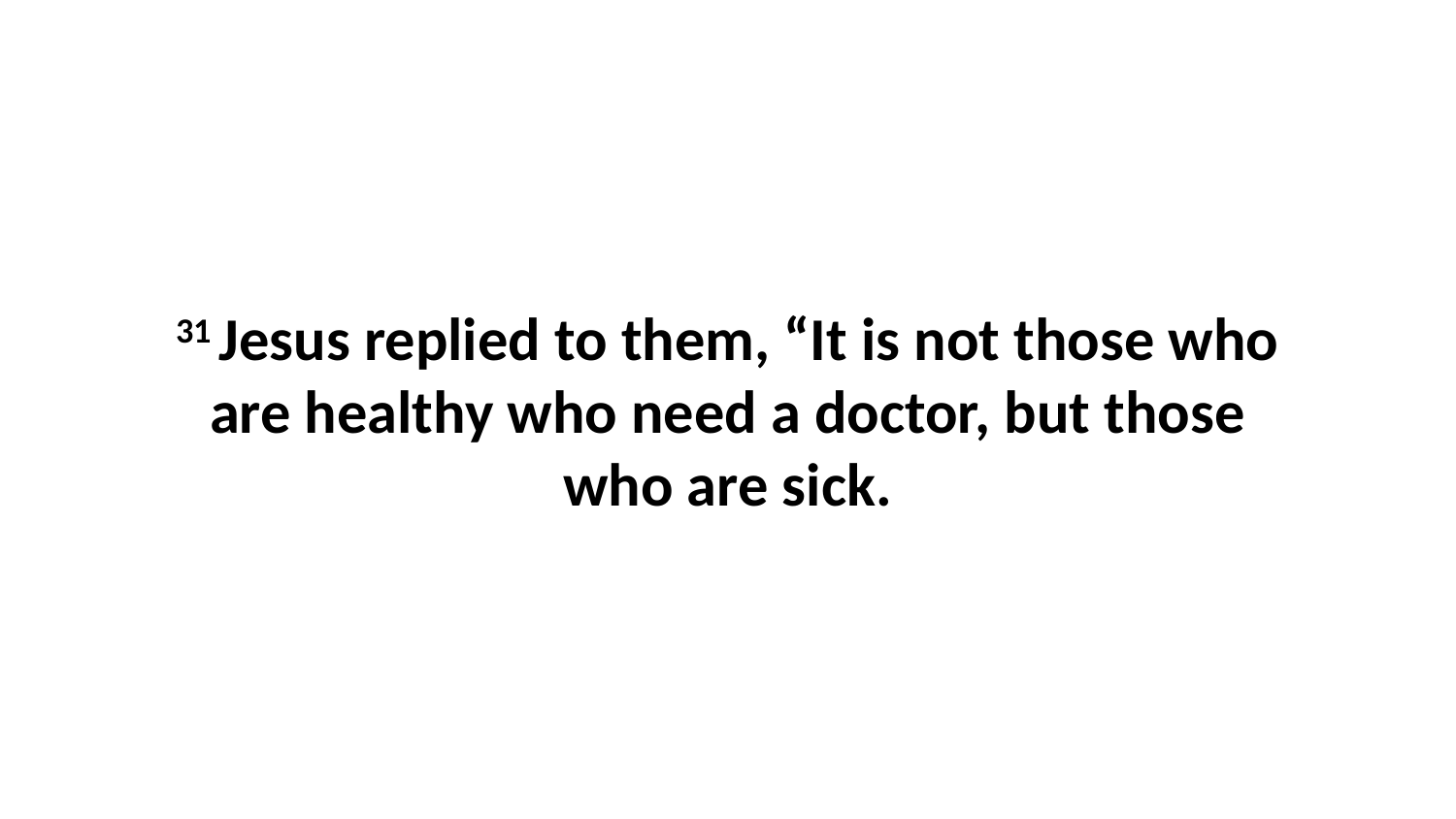

31 Jesus replied to them, “It is not those who are healthy who need a doctor, but those who are sick.